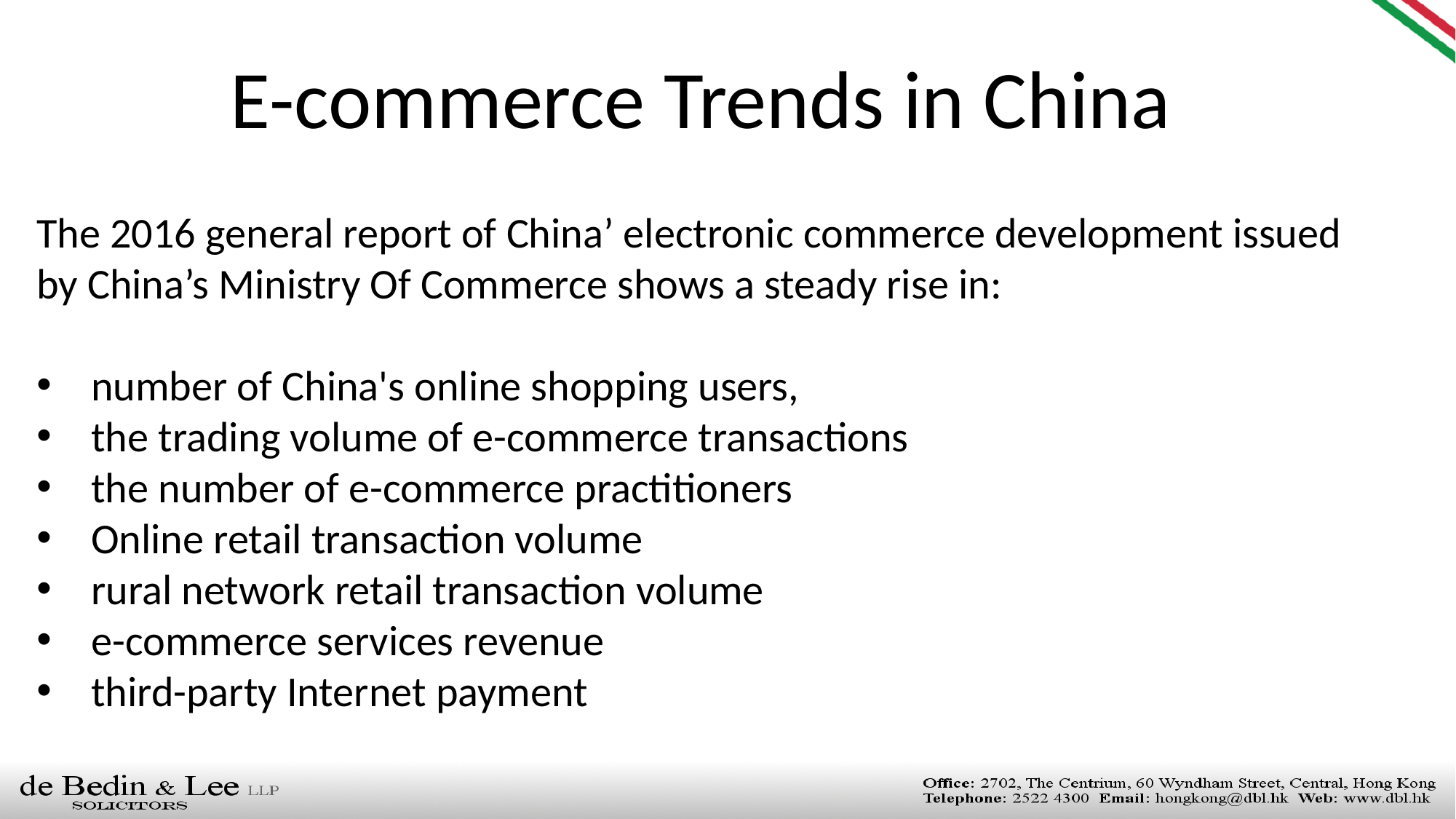

E-commerce Trends in China
The 2016 general report of China’ electronic commerce development issued by China’s Ministry Of Commerce shows a steady rise in:

number of China's online shopping users,
the trading volume of e-commerce transactions
the number of e-commerce practitioners
Online retail transaction volume
rural network retail transaction volume
e-commerce services revenue
third-party Internet payment